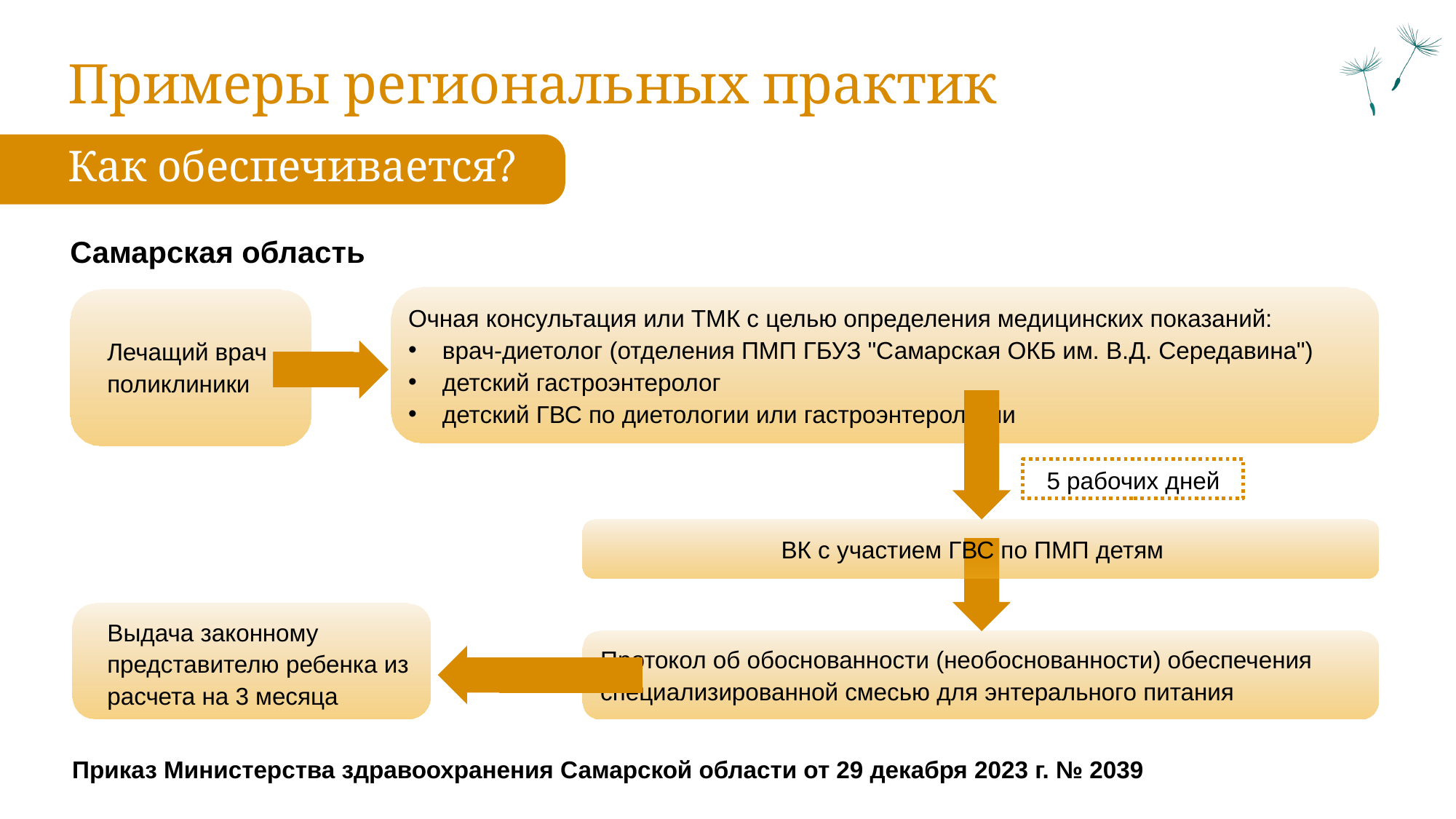

Примеры региональных практик

Как обеспечивается?
Самарская область

Очная консультация или ТМК с целью определения медицинских показаний:
врач-диетолог (отделения ПМП ГБУЗ "Самарская ОКБ им. В.Д. Середавина")
детский гастроэнтеролог
детский ГВС по диетологии или гастроэнтерологии
Лечащий врач поликлиники

 5 рабочих дней

ВК с участием ГВС по ПМП детям

Выдача законному представителю ребенка из расчета на 3 месяца

Протокол об обоснованности (необоснованности) обеспечения специализированной смесью для энтерального питания

Приказ Министерства здравоохранения Самарской области от 29 декабря 2023 г. № 2039